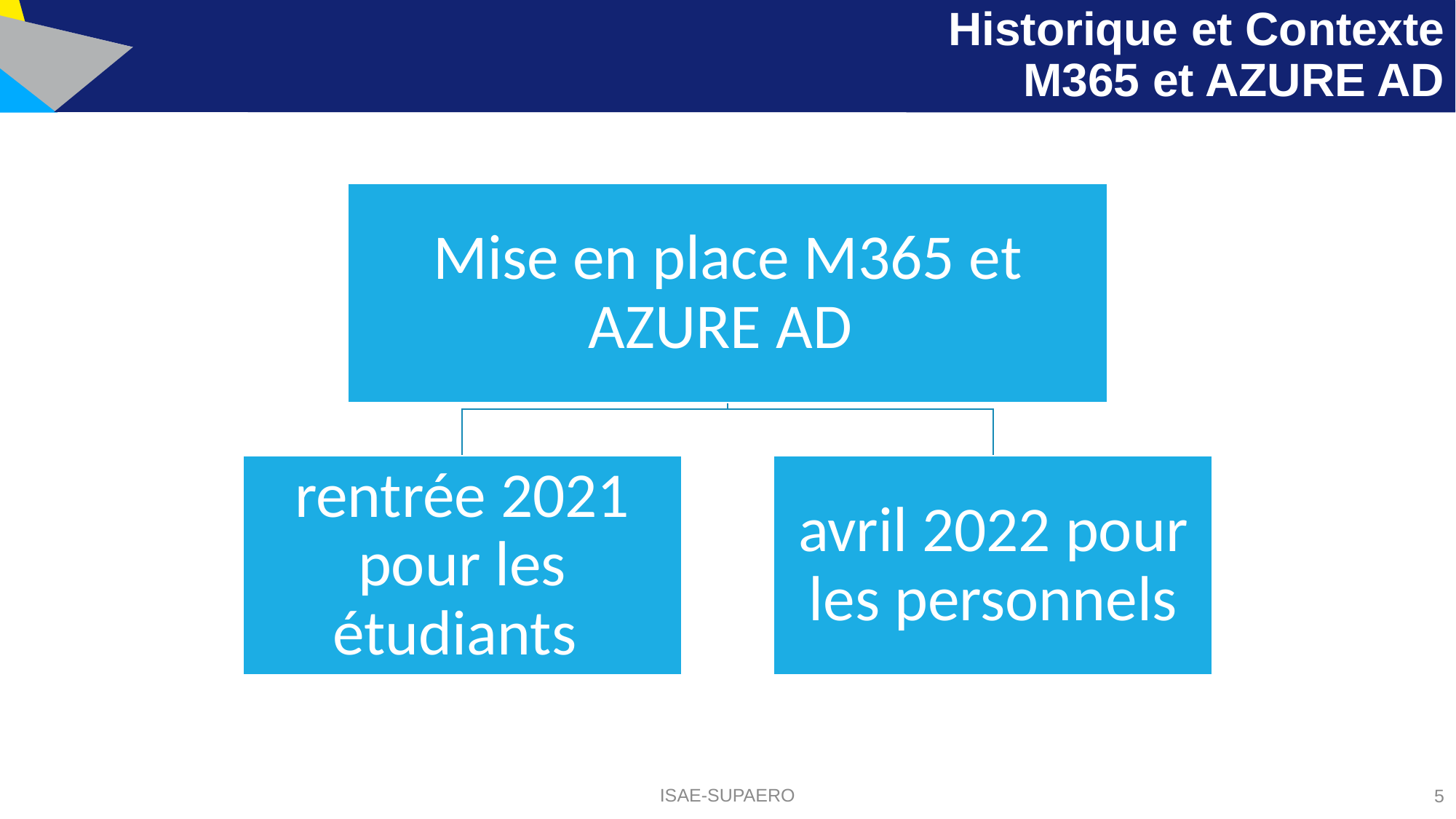

# Historique et Contexte M365 et AZURE AD
Mise en place M365 et AZURE AD
rentrée 2021 pour les étudiants
avril 2022 pour les personnels

ISAE-SUPAERO
5